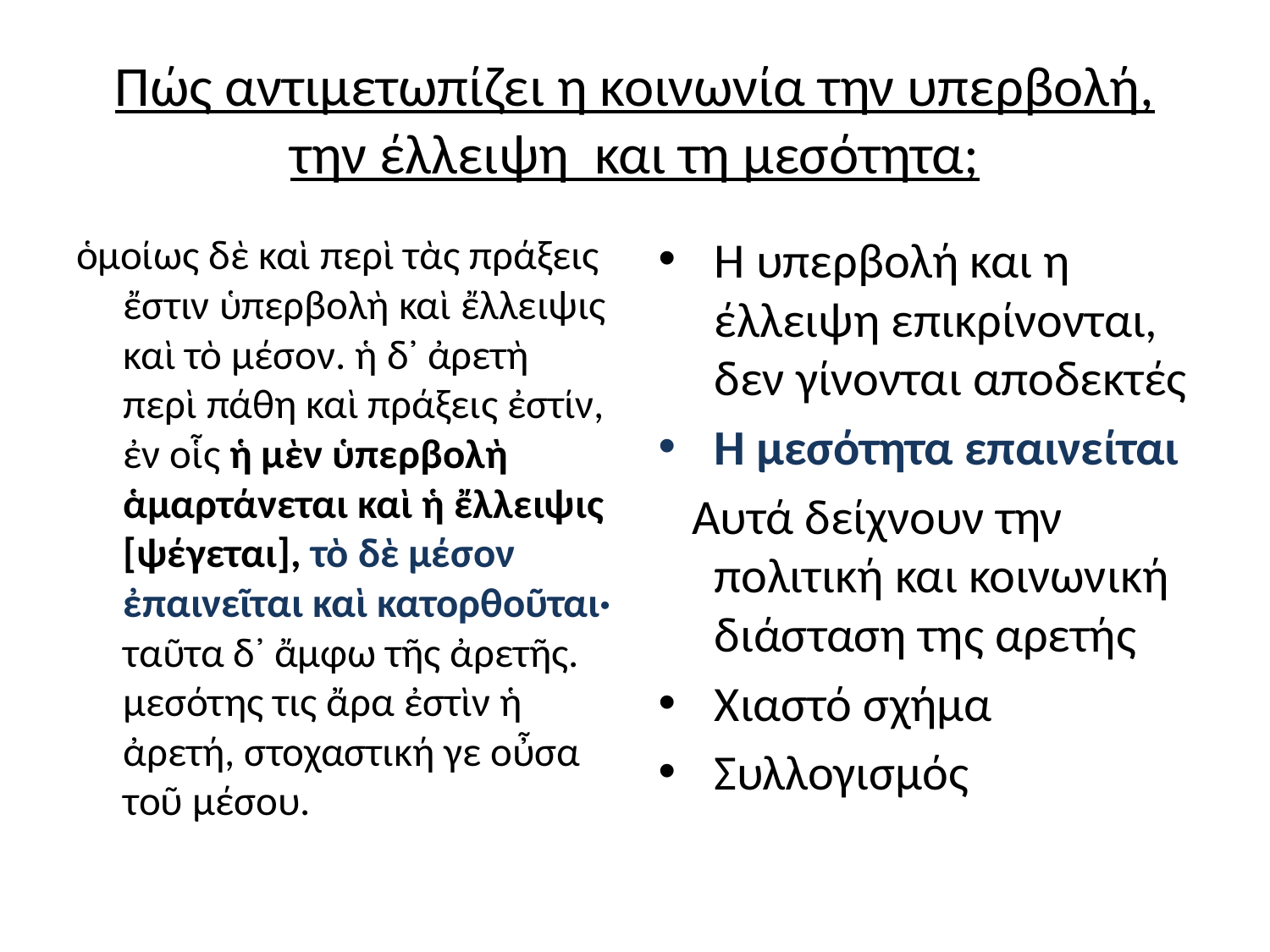

# Πώς αντιμετωπίζει η κοινωνία την υπερβολή, την έλλειψη  και τη μεσότητα;
ὁμοίως δὲ καὶ περὶ τὰς πράξεις ἔστιν ὑπερβολὴ καὶ ἔλλειψις καὶ τὸ μέσον. ἡ δ᾽ ἀρετὴ περὶ πάθη καὶ πράξεις ἐστίν, ἐν οἷς ἡ μὲν ὑπερβολὴ ἁμαρτάνεται καὶ ἡ ἔλλειψις [ψέγεται], τὸ δὲ μέσον ἐπαινεῖται καὶ κατορθοῦται· ταῦτα δ᾽ ἄμφω τῆς ἀρετῆς. μεσότης τις ἄρα ἐστὶν ἡ ἀρετή, στοχαστική γε οὖσα τοῦ μέσου.
Η υπερβολή και η έλλειψη επικρίνονται, δεν γίνονται αποδεκτές
Η μεσότητα επαινείται
   Αυτά δείχνουν την πολιτική και κοινωνική διάσταση της αρετής
Χιαστό σχήμα
Συλλογισμός